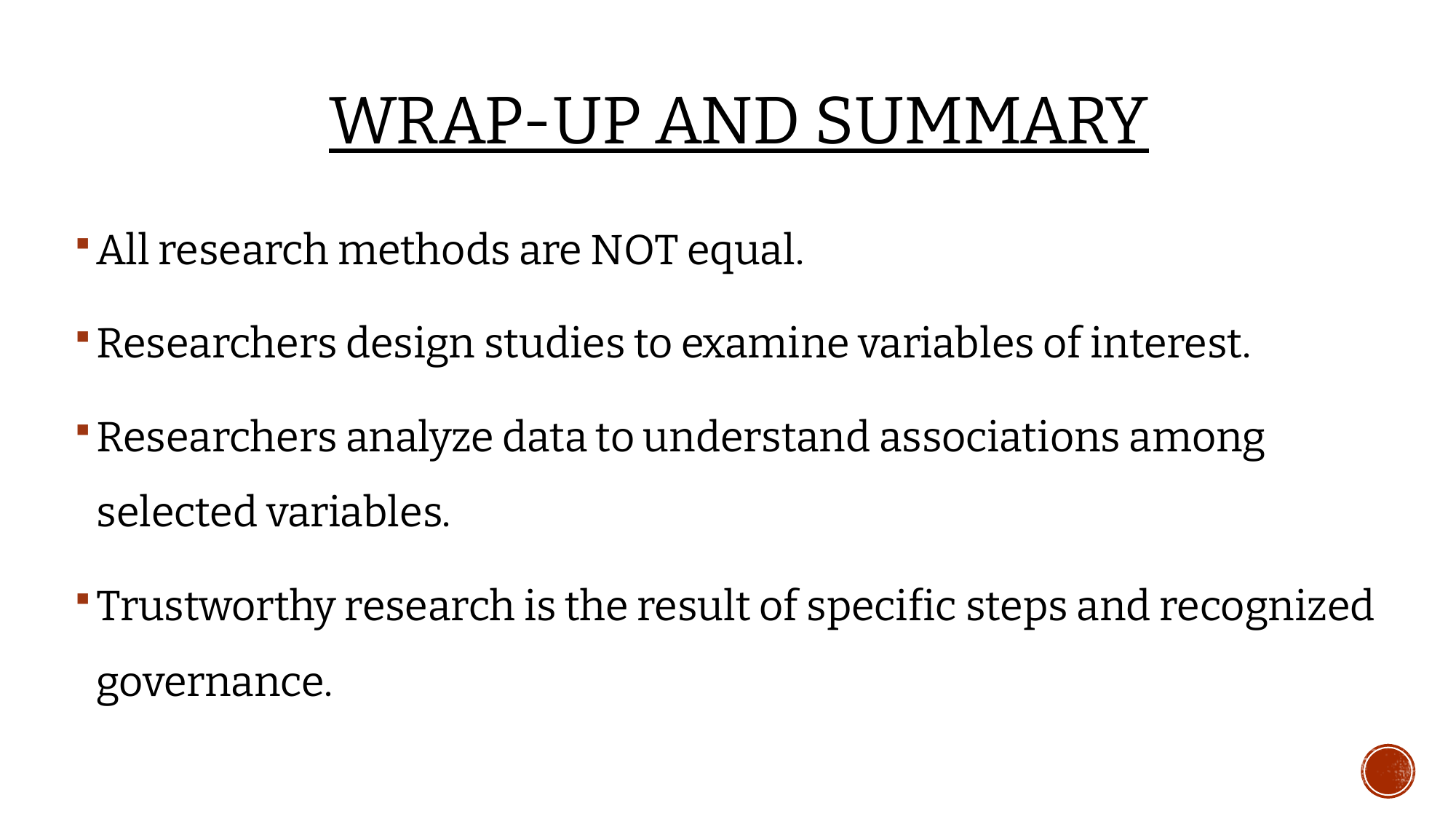

# Wrap-up and Summary
All research methods are NOT equal.
Researchers design studies to examine variables of interest.
Researchers analyze data to understand associations among selected variables.
Trustworthy research is the result of specific steps and recognized governance.